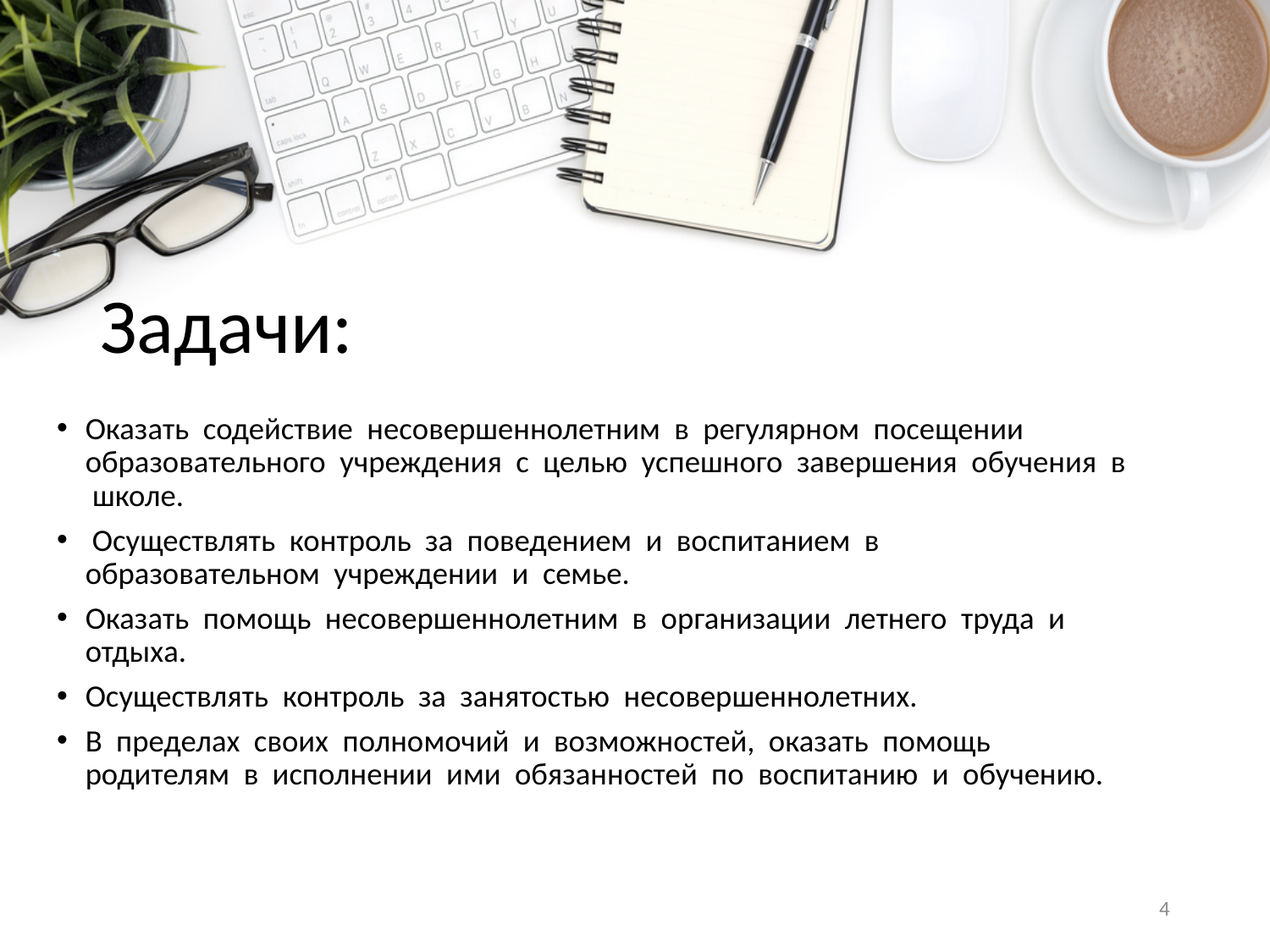

# Задачи:
Оказать  содействие  несовершеннолетним  в  регулярном  посещении  образовательного  учреждения  с  целью  успешного  завершения  обучения  в  школе.
 Осуществлять  контроль  за  поведением  и  воспитанием  в  образовательном  учреждении  и  семье.
Оказать  помощь  несовершеннолетним  в  организации  летнего  труда  и  отдыха.
Осуществлять  контроль  за  занятостью  несовершеннолетних.
В  пределах  своих  полномочий  и  возможностей,  оказать  помощь  родителям  в  исполнении  ими  обязанностей  по  воспитанию  и  обучению.

4